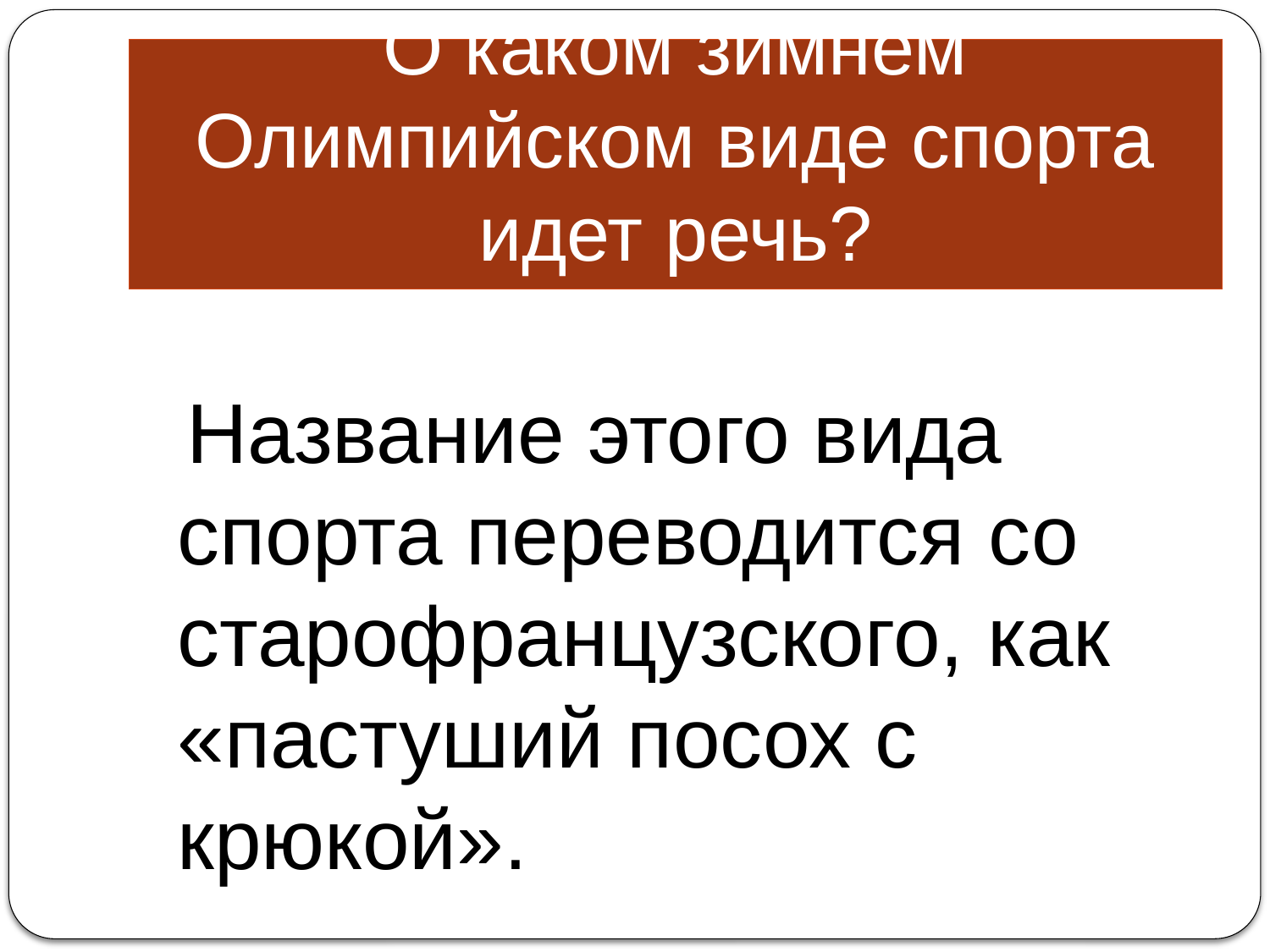

# О каком зимнем Олимпийском виде спорта идет речь?

  Название этого вида спорта переводится со старофранцузского, как «пастуший посох с крюкой».